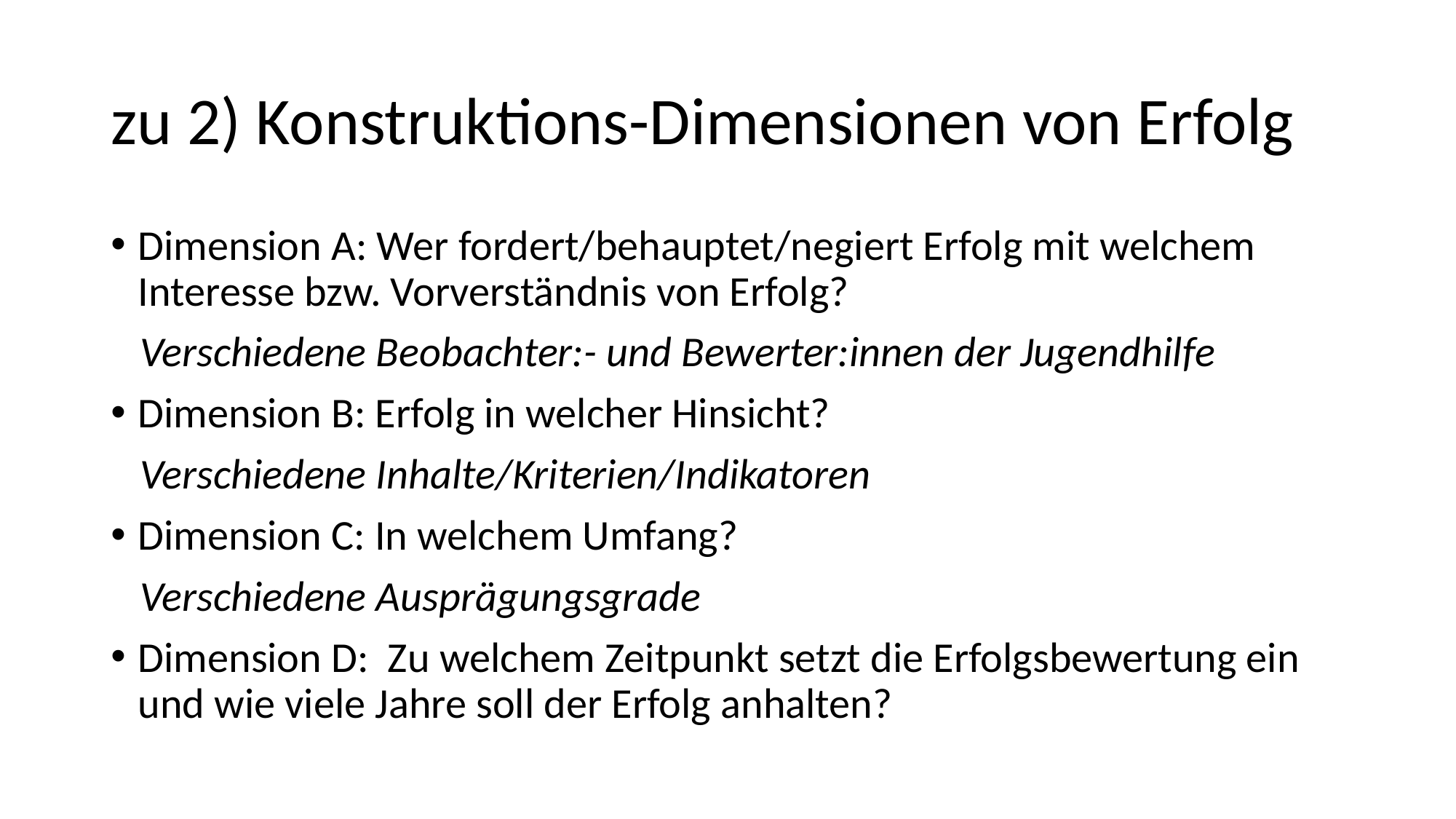

# zu 2) Konstruktions-Dimensionen von Erfolg
Dimension A: Wer fordert/behauptet/negiert Erfolg mit welchem Interesse bzw. Vorverständnis von Erfolg?
   Verschiedene Beobachter:- und Bewerter:innen der Jugendhilfe
Dimension B: Erfolg in welcher Hinsicht?
   Verschiedene Inhalte/Kriterien/Indikatoren
Dimension C: In welchem Umfang?
   Verschiedene Ausprägungsgrade
Dimension D:  Zu welchem Zeitpunkt setzt die Erfolgsbewertung ein und wie viele Jahre soll der Erfolg anhalten?